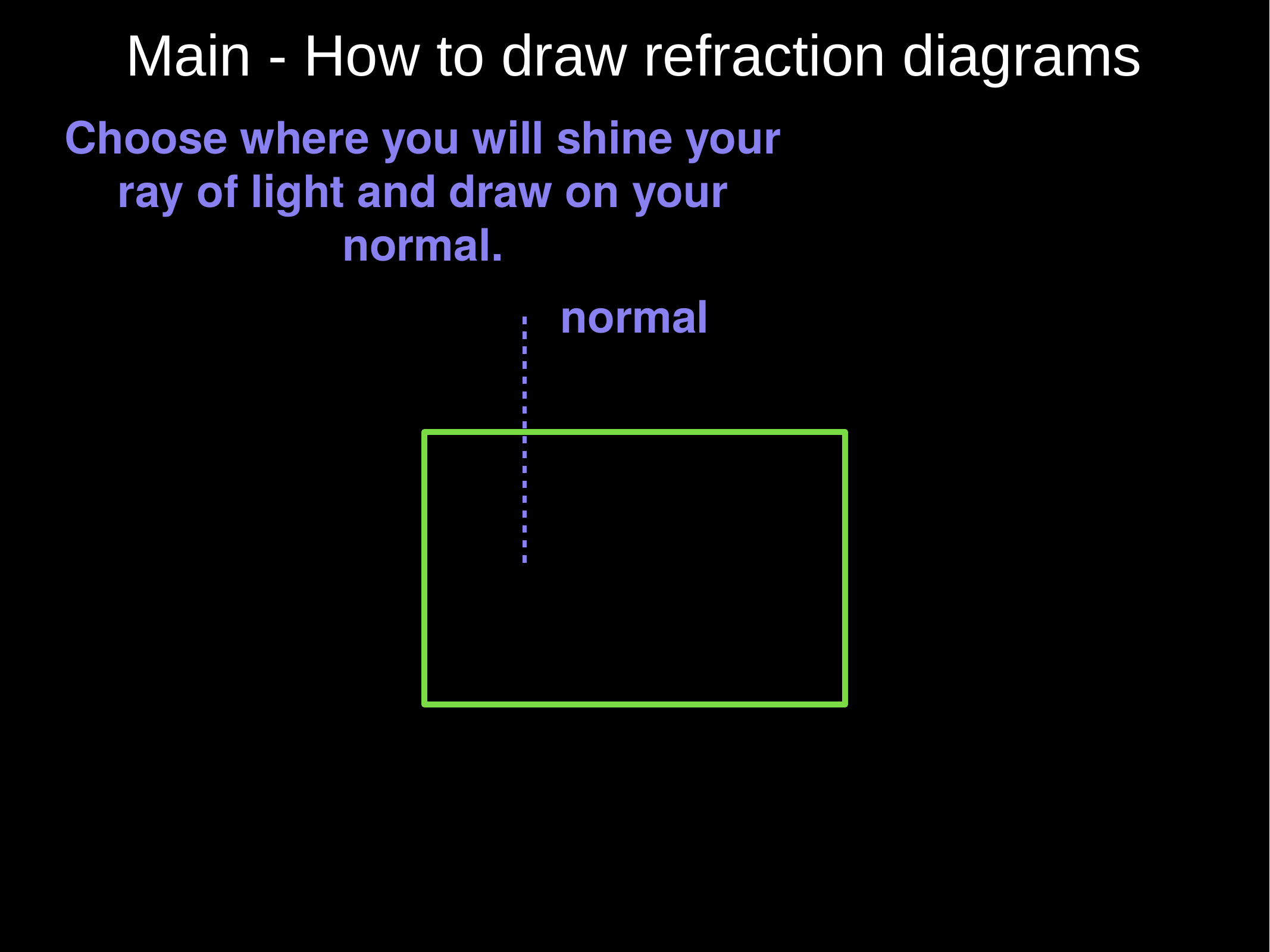

# Main - How to draw refraction diagrams
Choose where you will shine your ray of light and draw on your normal.
normal